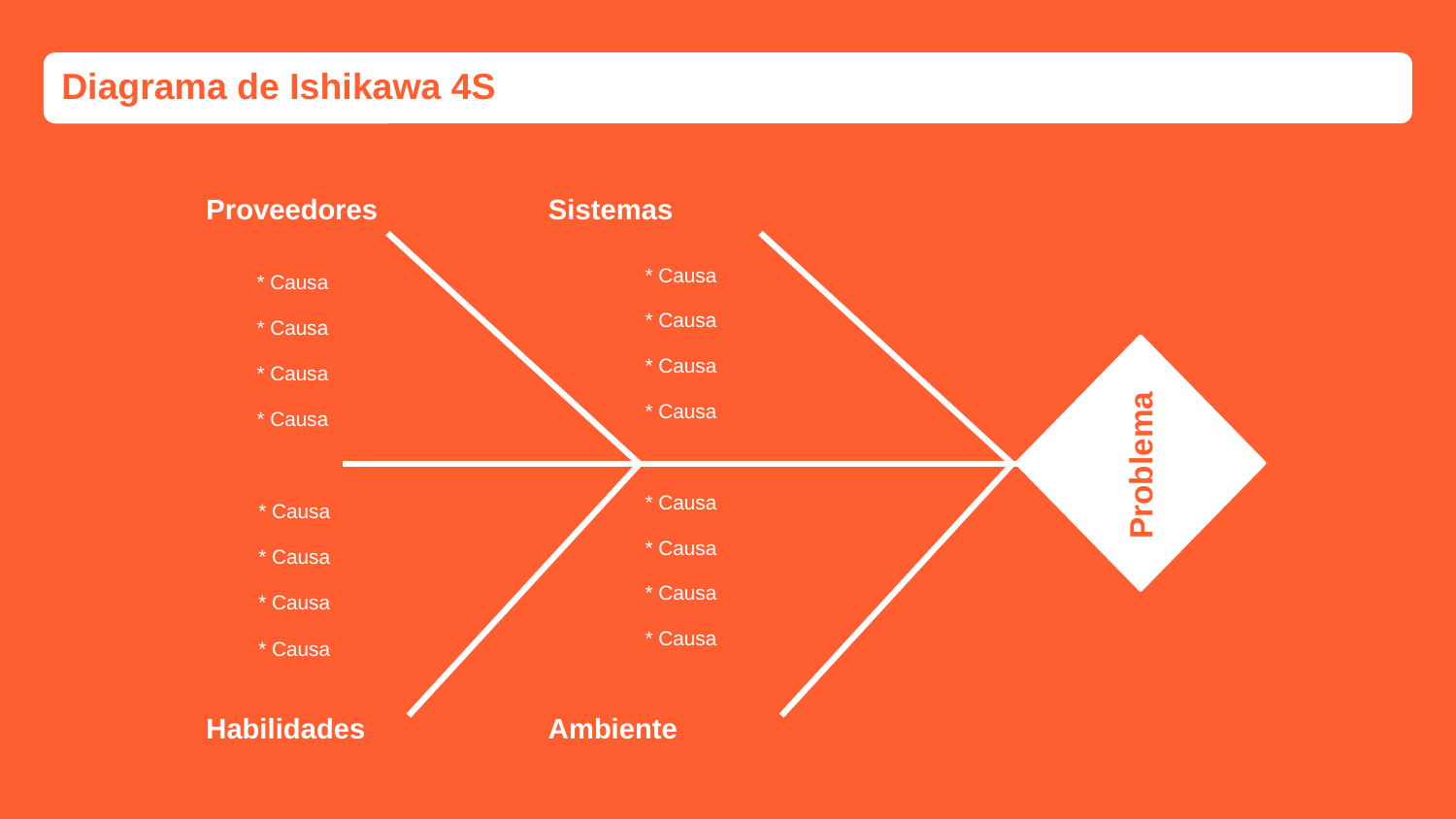

Diagrama de Ishikawa 4S
Proveedores
Sistemas
* Causa
* Causa
* Causa
* Causa

* Causa
* Causa
* Causa
* Causa
Problema
* Causa
* Causa
* Causa
* Causa
* Causa
* Causa
* Causa
* Causa
Ambiente
Habilidades